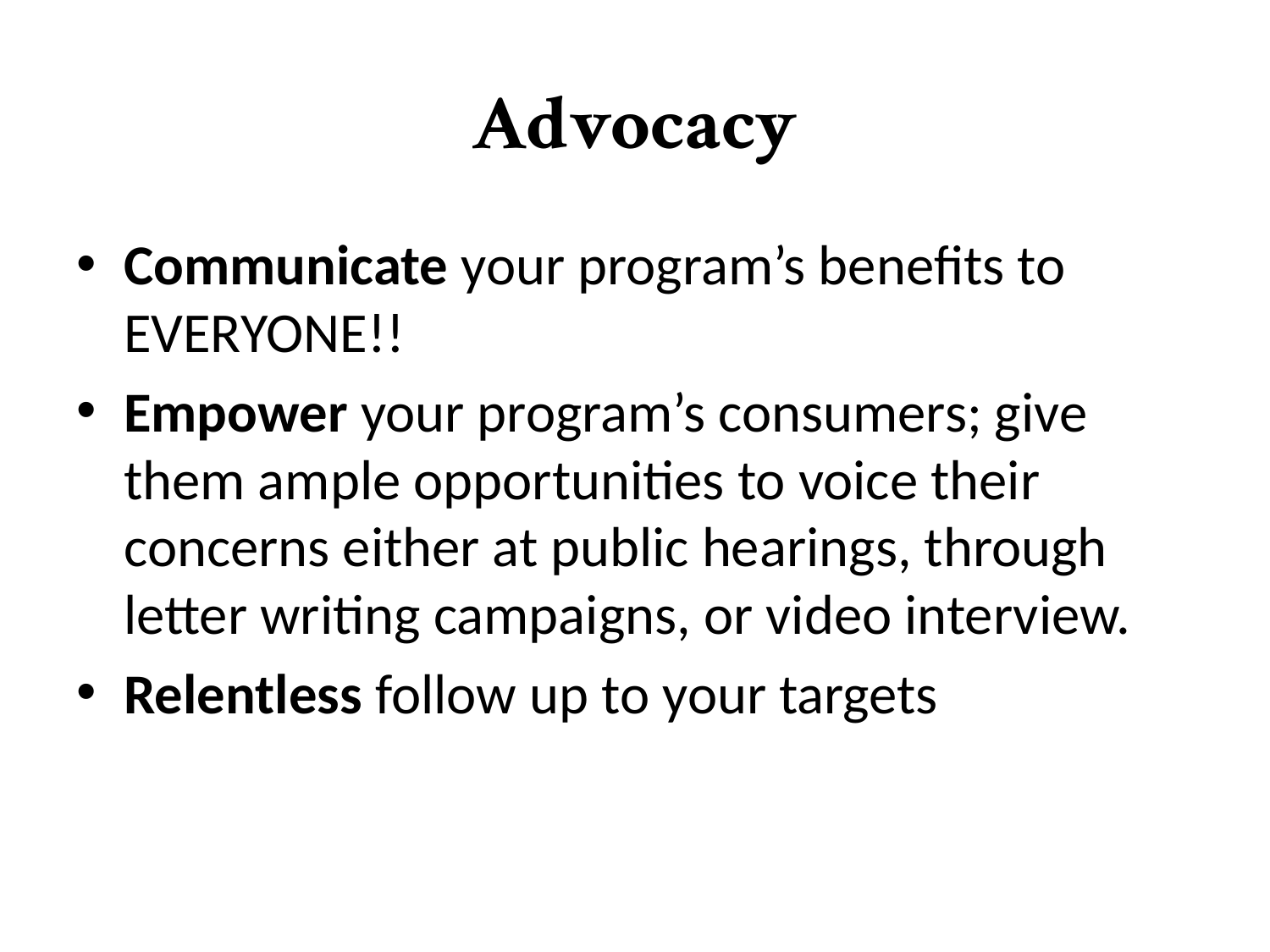

# Advocacy
Communicate your program’s benefits to EVERYONE!!
Empower your program’s consumers; give them ample opportunities to voice their concerns either at public hearings, through letter writing campaigns, or video interview.
Relentless follow up to your targets